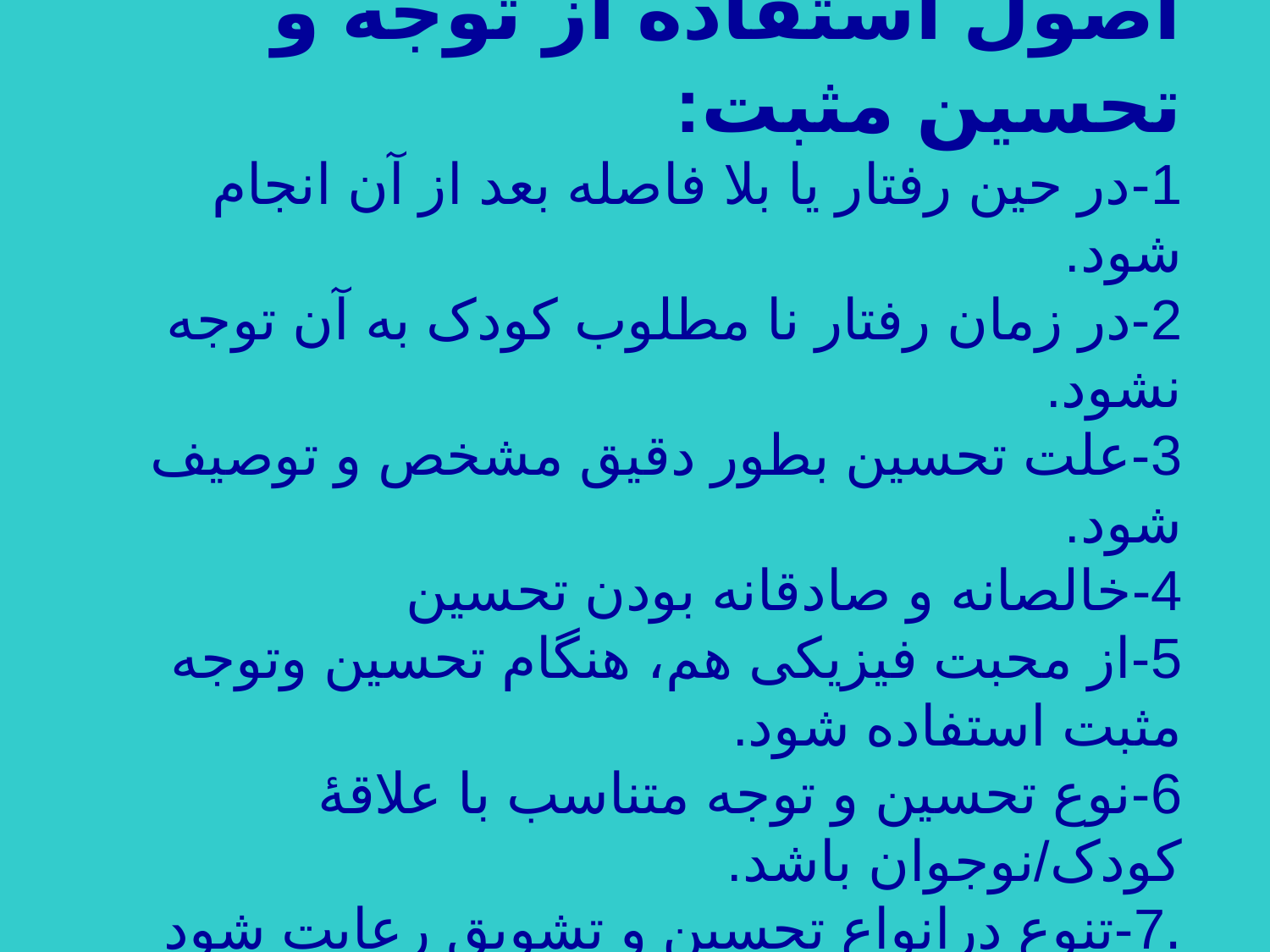

# اصول استفاده از توجه و تحسین مثبت: 1-در حین رفتار یا بلا فاصله بعد از آن انجام شود. 2-در زمان رفتار نا مطلوب کودک به آن توجه نشود. 3-علت تحسین بطور دقیق مشخص و توصیف شود. 4-خالصانه و صادقانه بودن تحسین 5-از محبت فیزیکی هم، هنگام تحسین وتوجه مثبت استفاده شود. 6-نوع تحسین و توجه متناسب با علاقۀ کودک/نوجوان باشد. 7-تنوع درانواع تحسین و تشویق رعایت شود.